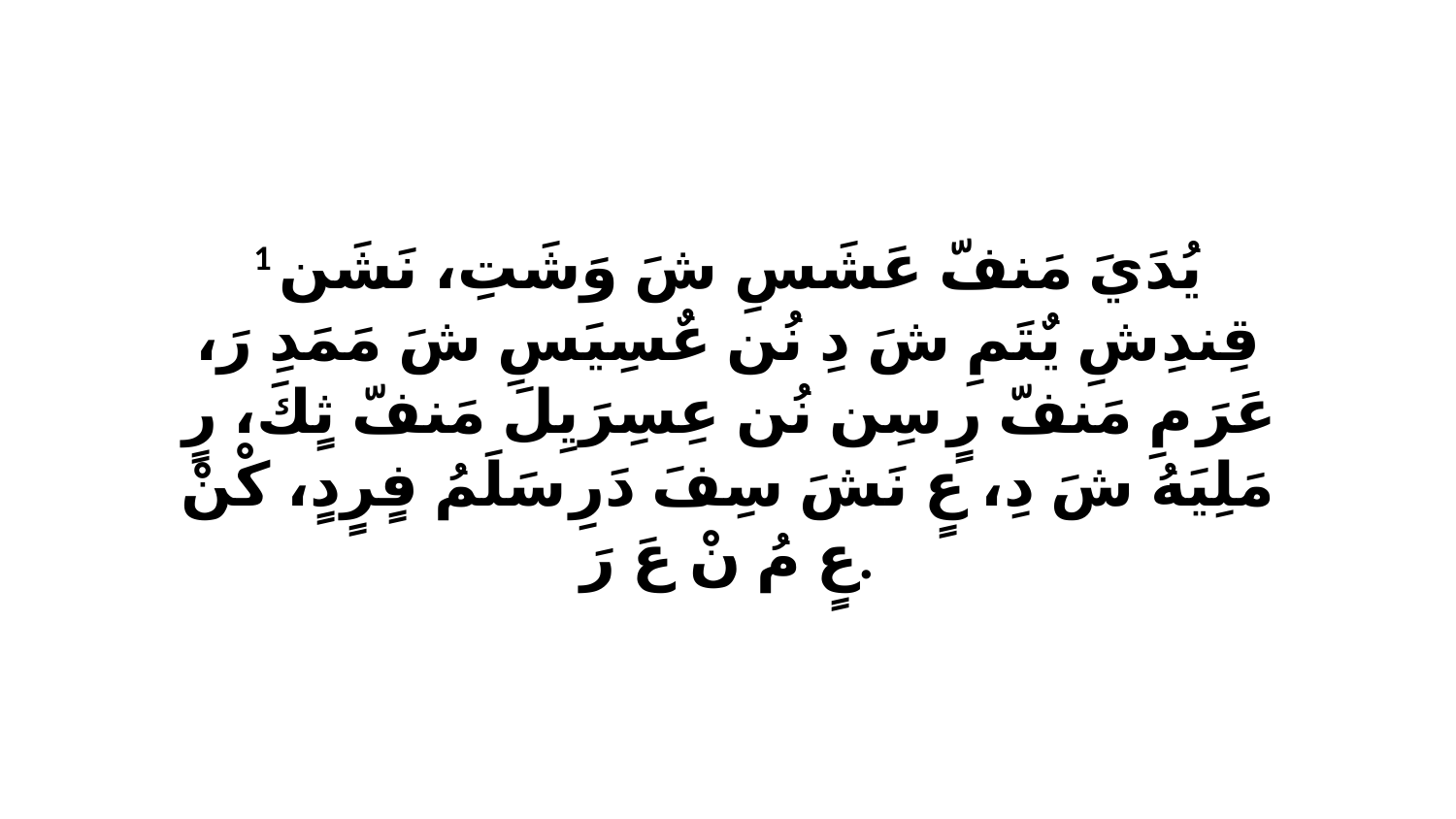

1 يُدَيَ مَنفّ عَشَسِ شَ وَشَتِ، نَشَن قِندِشِ يٌتَمِ شَ دِ نُن عٌسِيَسِ شَ مَمَدِ رَ، عَرَ مِ مَنفّ رٍ سِن نُن عِسِرَيِلَ مَنفّ ثٍكَ، رٍ مَلِيَهُ شَ دِ، عٍ نَشَ سِفَ دَرِ سَلَمُ فٍرٍدٍ، كْنْ عٍ مُ نْ عَ رَ.